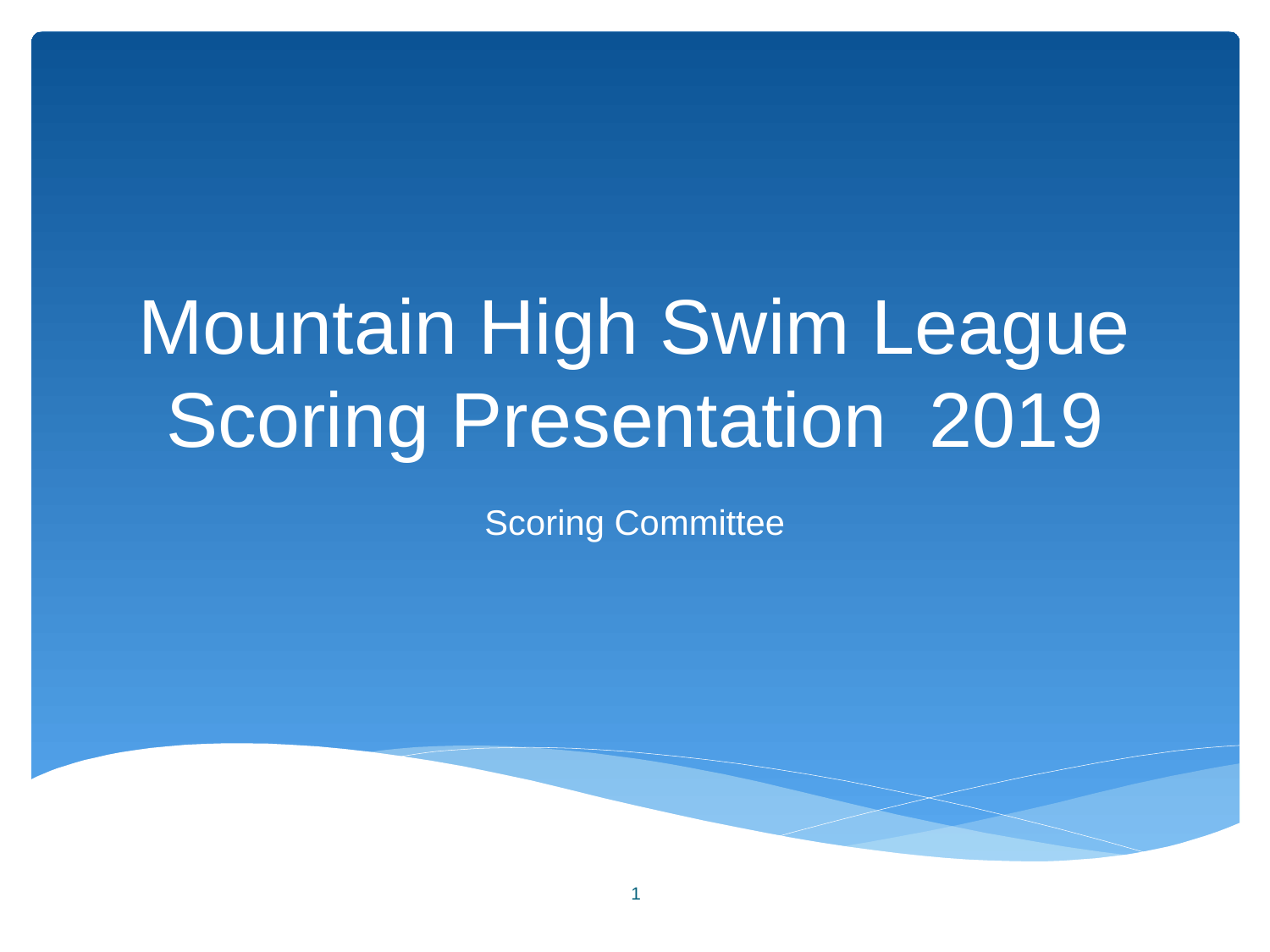

Mountain High Swim League
Scoring Presentation  2019
Scoring Committee
1